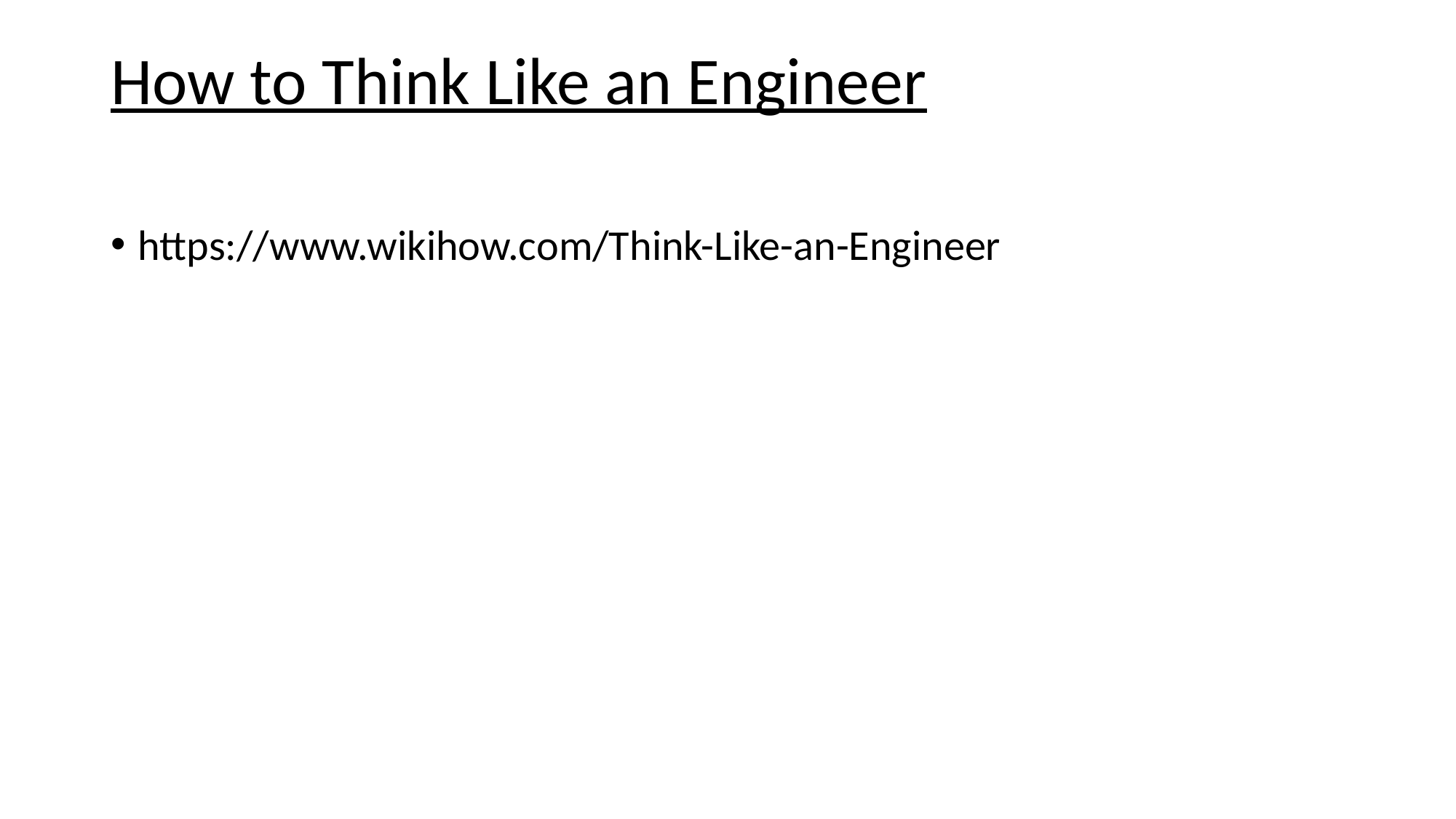

# How to Think Like an Engineer
https://www.wikihow.com/Think-Like-an-Engineer